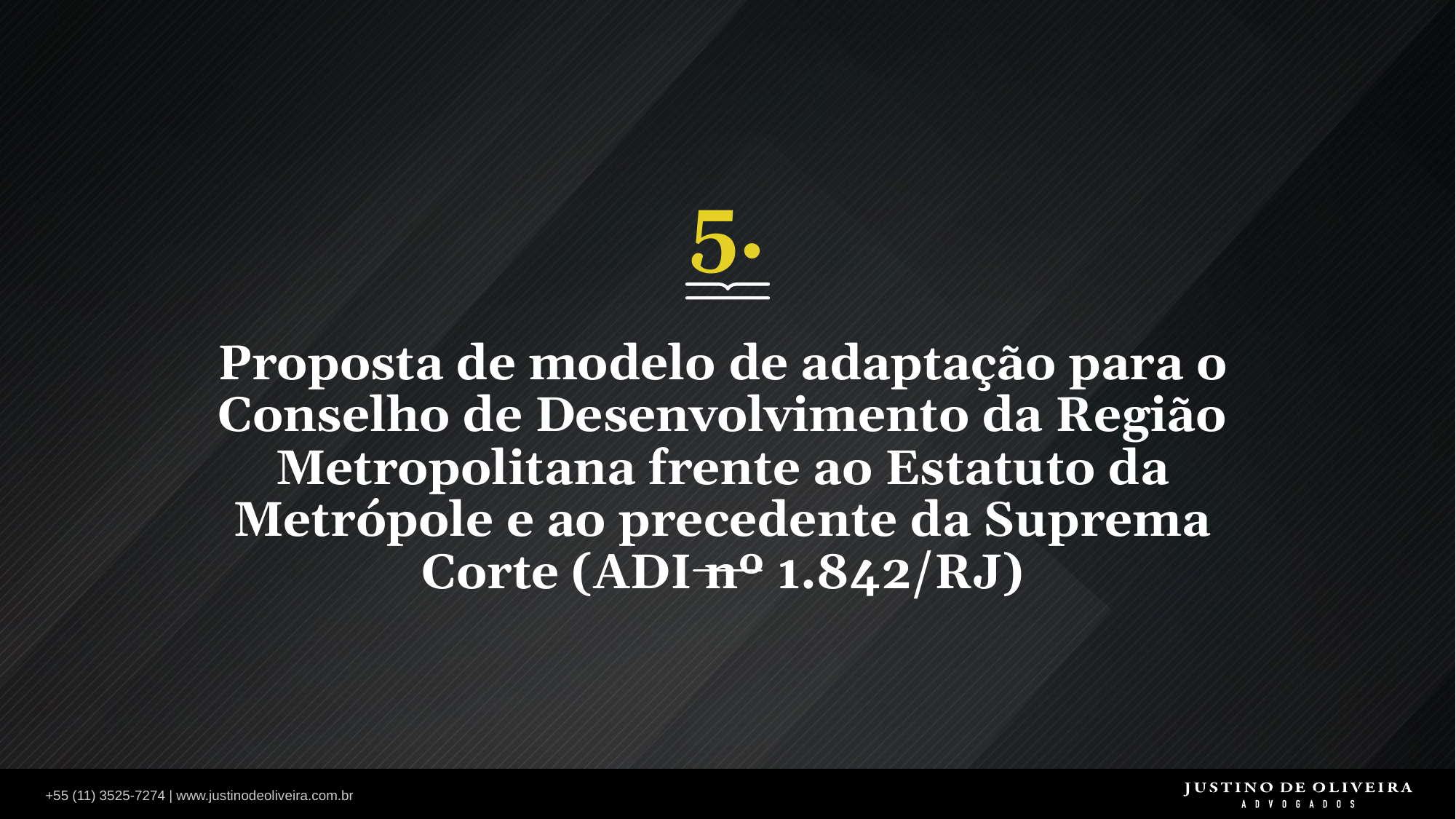

5.
Proposta de modelo de adaptação para o Conselho de Desenvolvimento da Região Metropolitana frente ao Estatuto da Metrópole e ao precedente da Suprema Corte (ADI nº 1.842/RJ)